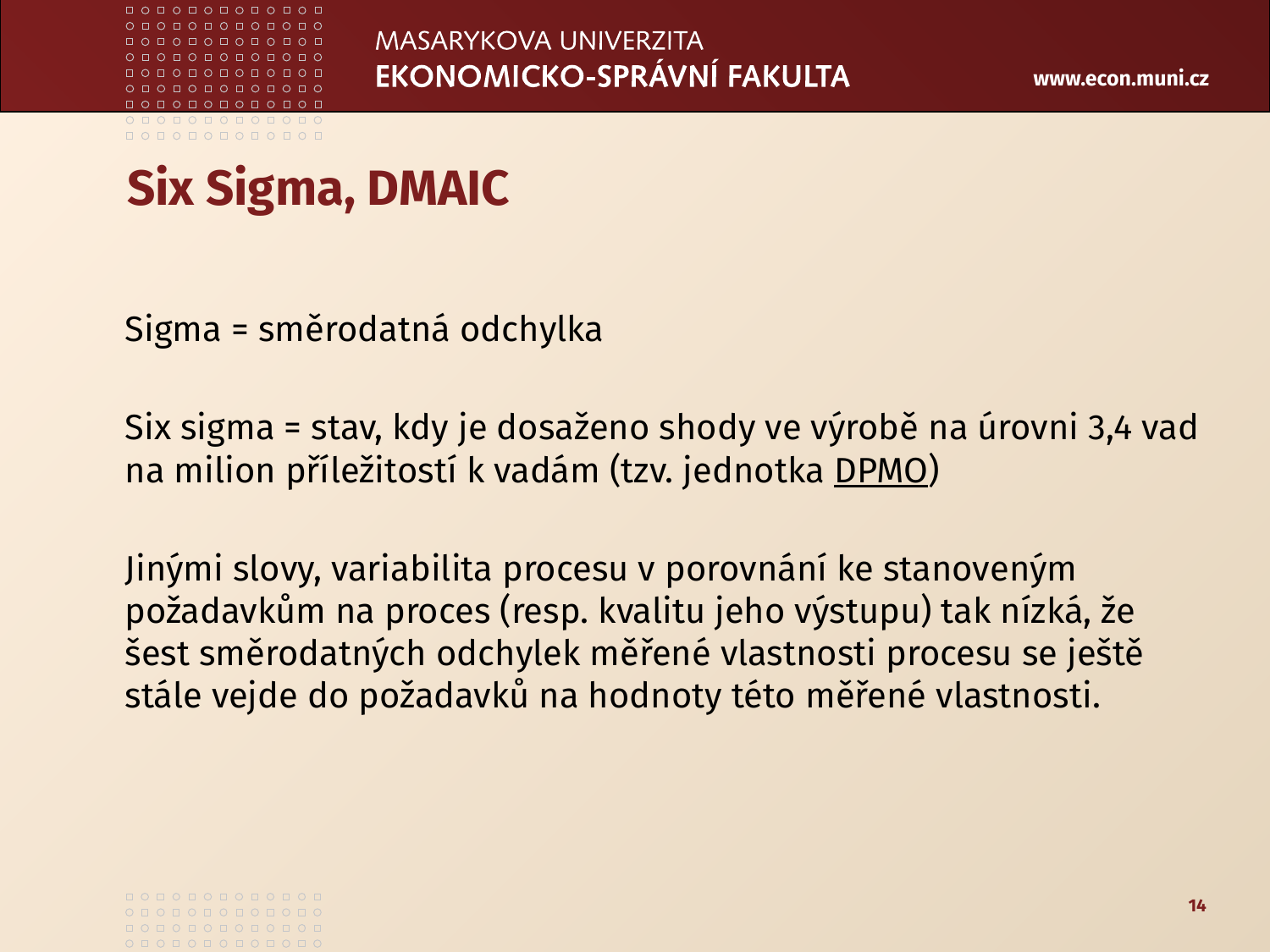

# Six Sigma, DMAIC
Sigma = směrodatná odchylka

Six sigma = stav, kdy je dosaženo shody ve výrobě na úrovni 3,4 vad na milion příležitostí k vadám (tzv. jednotka DPMO)

Jinými slovy, variabilita procesu v porovnání ke stanoveným požadavkům na proces (resp. kvalitu jeho výstupu) tak nízká, že šest směrodatných odchylek měřené vlastnosti procesu se ještě stále vejde do požadavků na hodnoty této měřené vlastnosti.
14